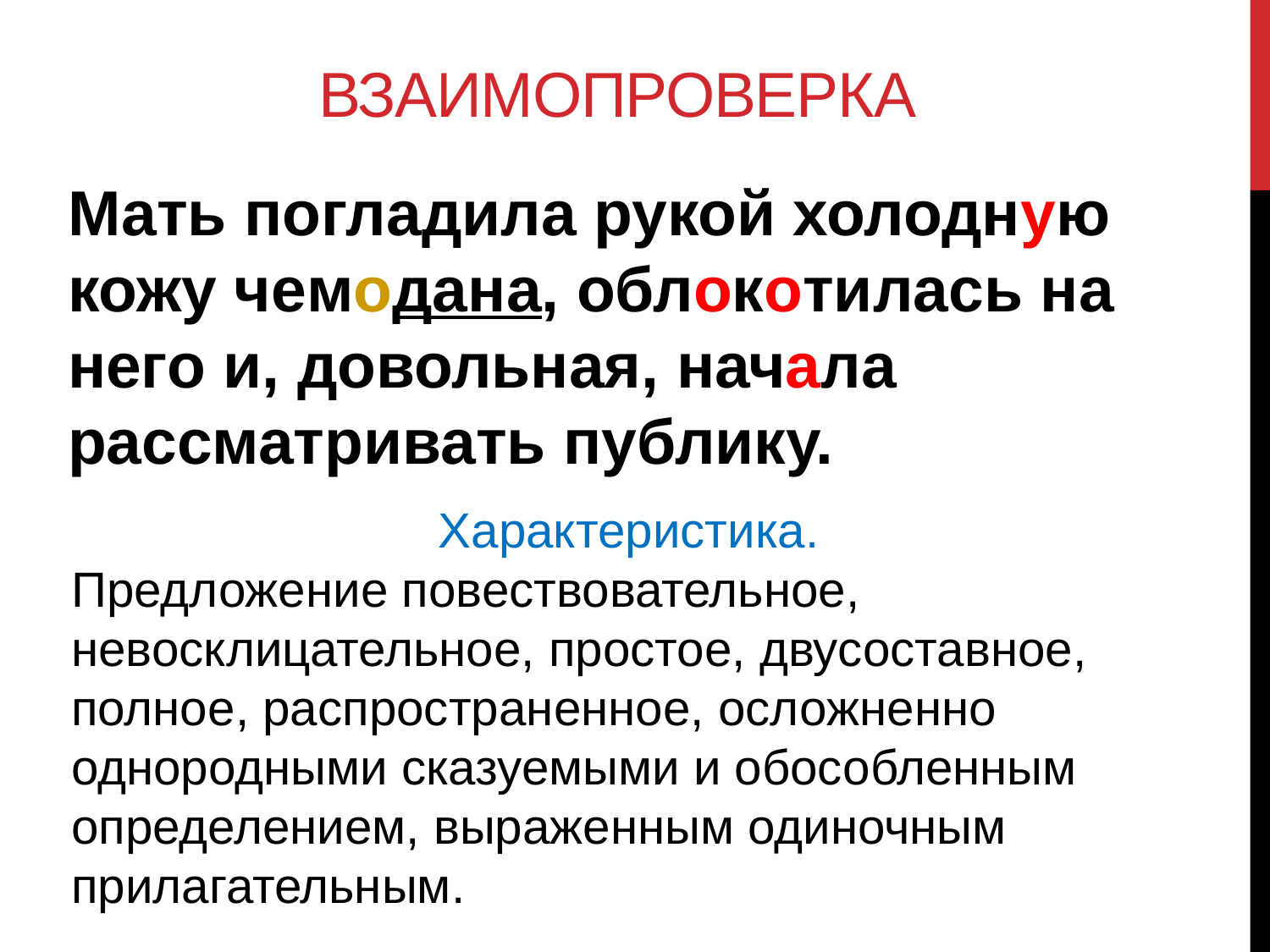

# взаимоПроверка
Мать погладила рукой холодную кожу чемодана, облокотилась на него и, довольная, начала рассматривать публику.

Характеристика.
Предложение повествовательное, невосклицательное, простое, двусоставное, полное, распространенное, осложненно однородными сказуемыми и обособленным определением, выраженным одиночным прилагательным.